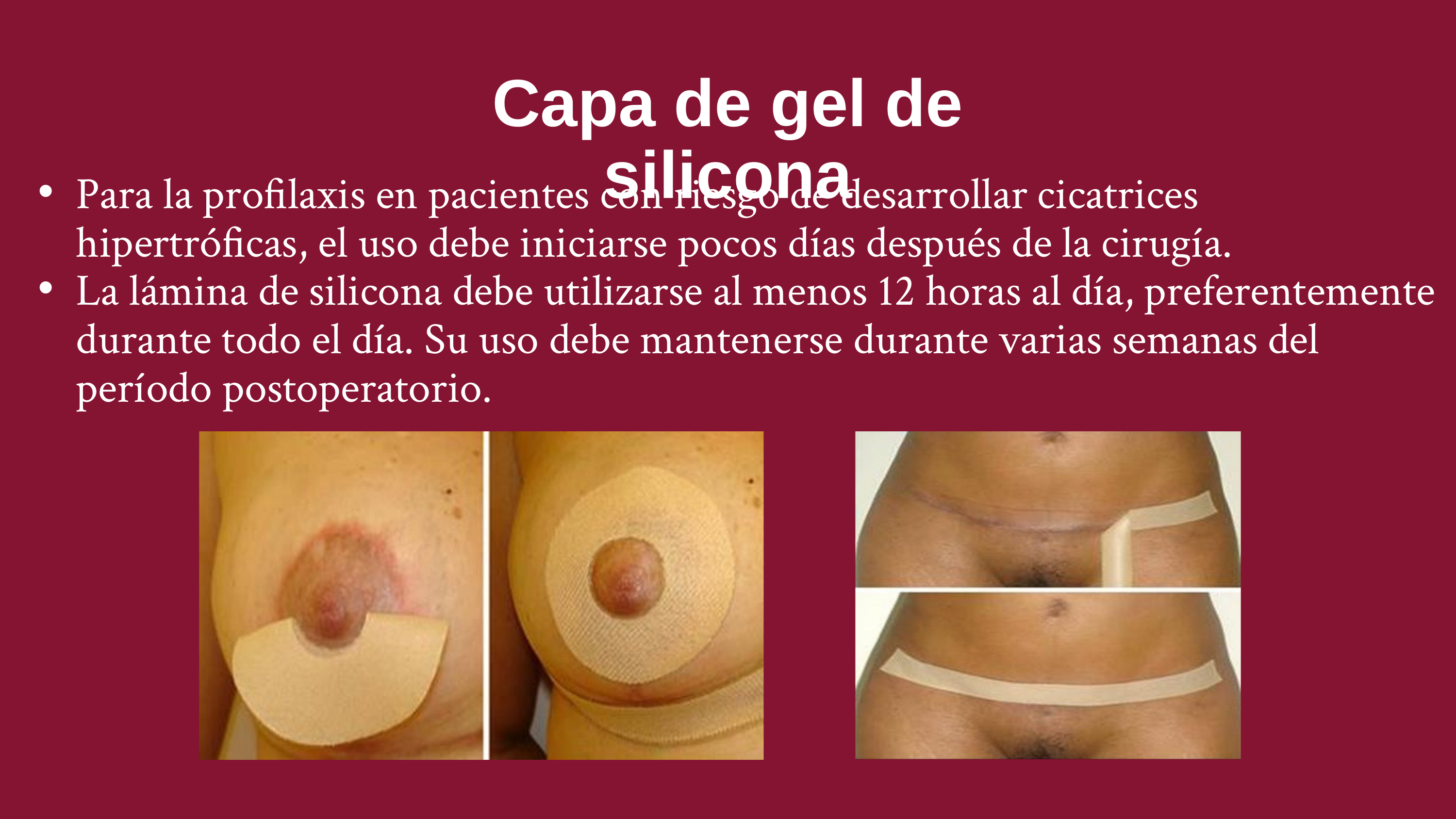

Capa de gel de silicona
Para la profilaxis en pacientes con riesgo de desarrollar cicatrices hipertróficas, el uso debe iniciarse pocos días después de la cirugía.
La lámina de silicona debe utilizarse al menos 12 horas al día, preferentemente durante todo el día. Su uso debe mantenerse durante varias semanas del período postoperatorio.